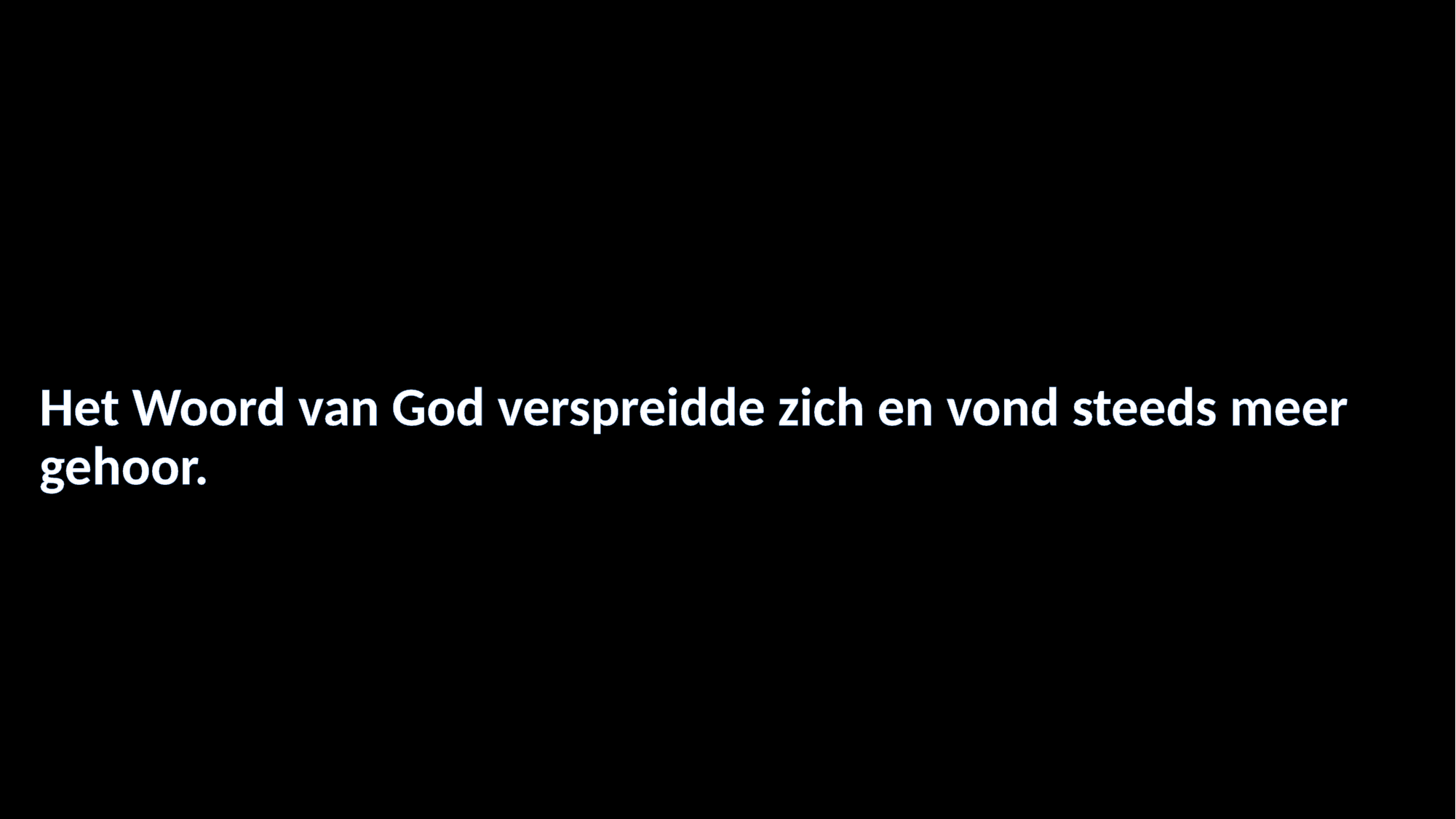

#

Het Woord van God verspreidde zich en vond steeds meer gehoor.